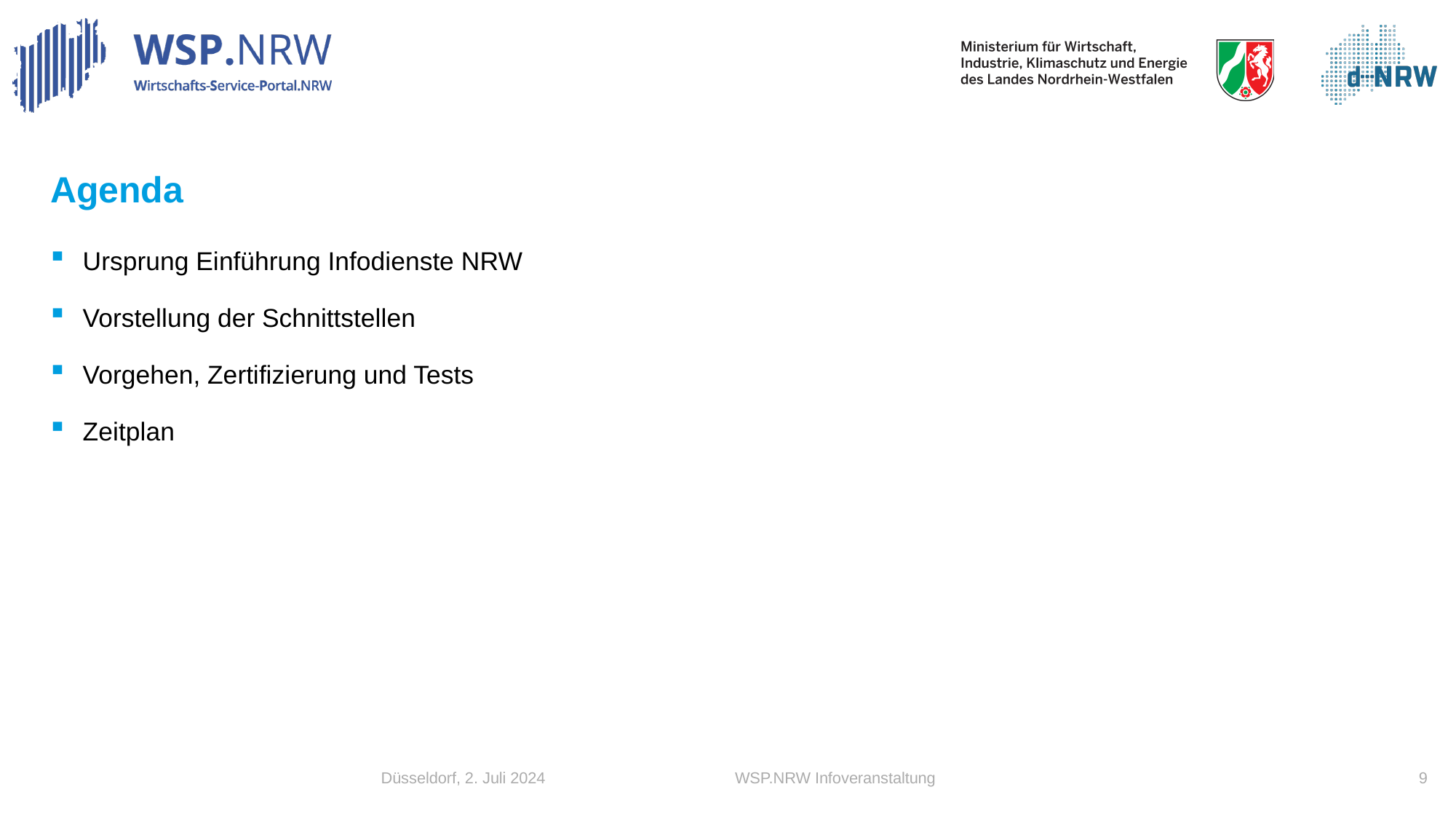

# Agenda
Ursprung Einführung Infodienste NRW
Vorstellung der Schnittstellen
Vorgehen, Zertifizierung und Tests
Zeitplan
Düsseldorf, 2. Juli 2024
9